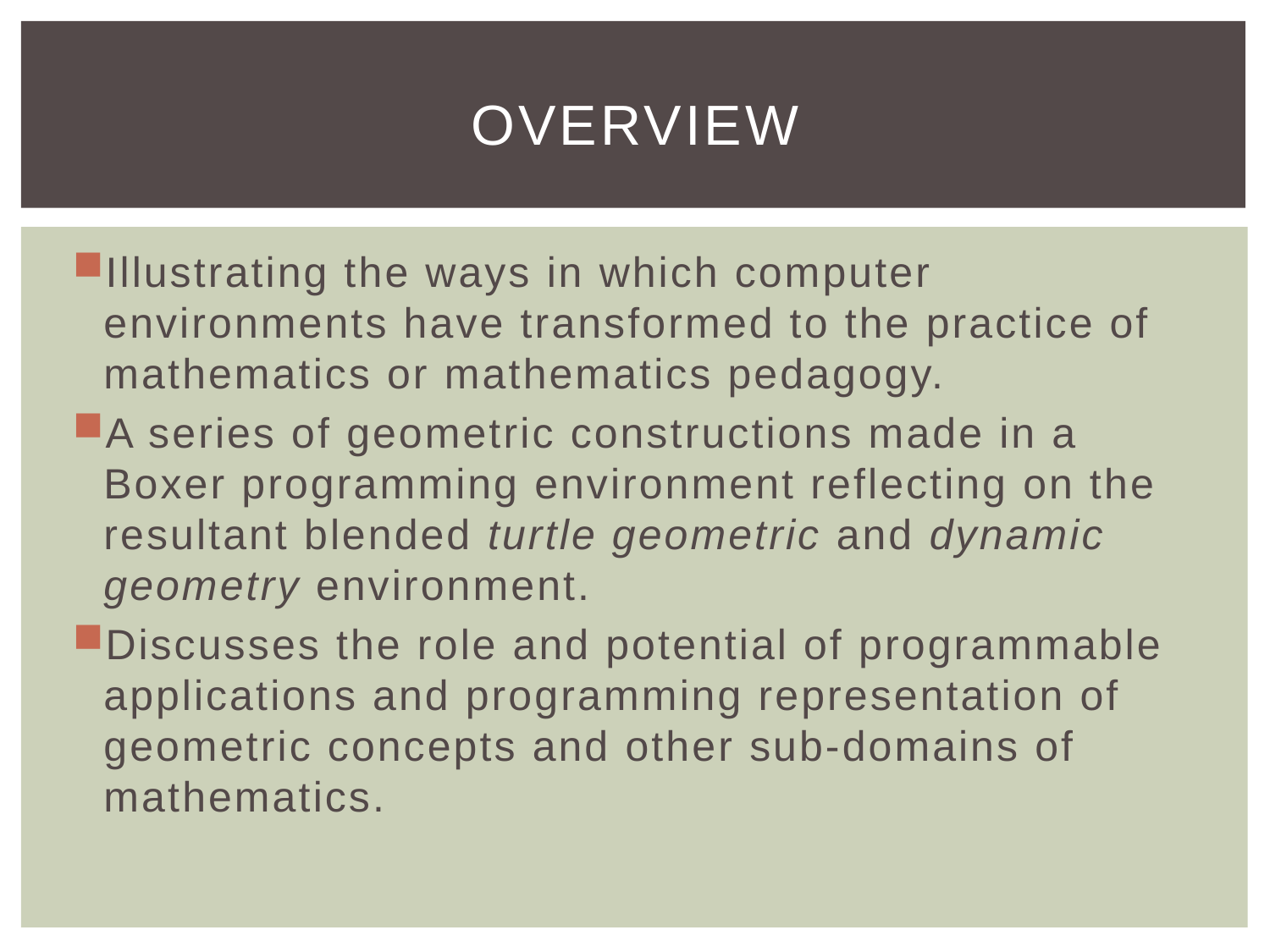

# Overview
Illustrating the ways in which computer environments have transformed to the practice of mathematics or mathematics pedagogy.
A series of geometric constructions made in a Boxer programming environment reflecting on the resultant blended turtle geometric and dynamic geometry environment.
Discusses the role and potential of programmable applications and programming representation of geometric concepts and other sub-domains of mathematics.